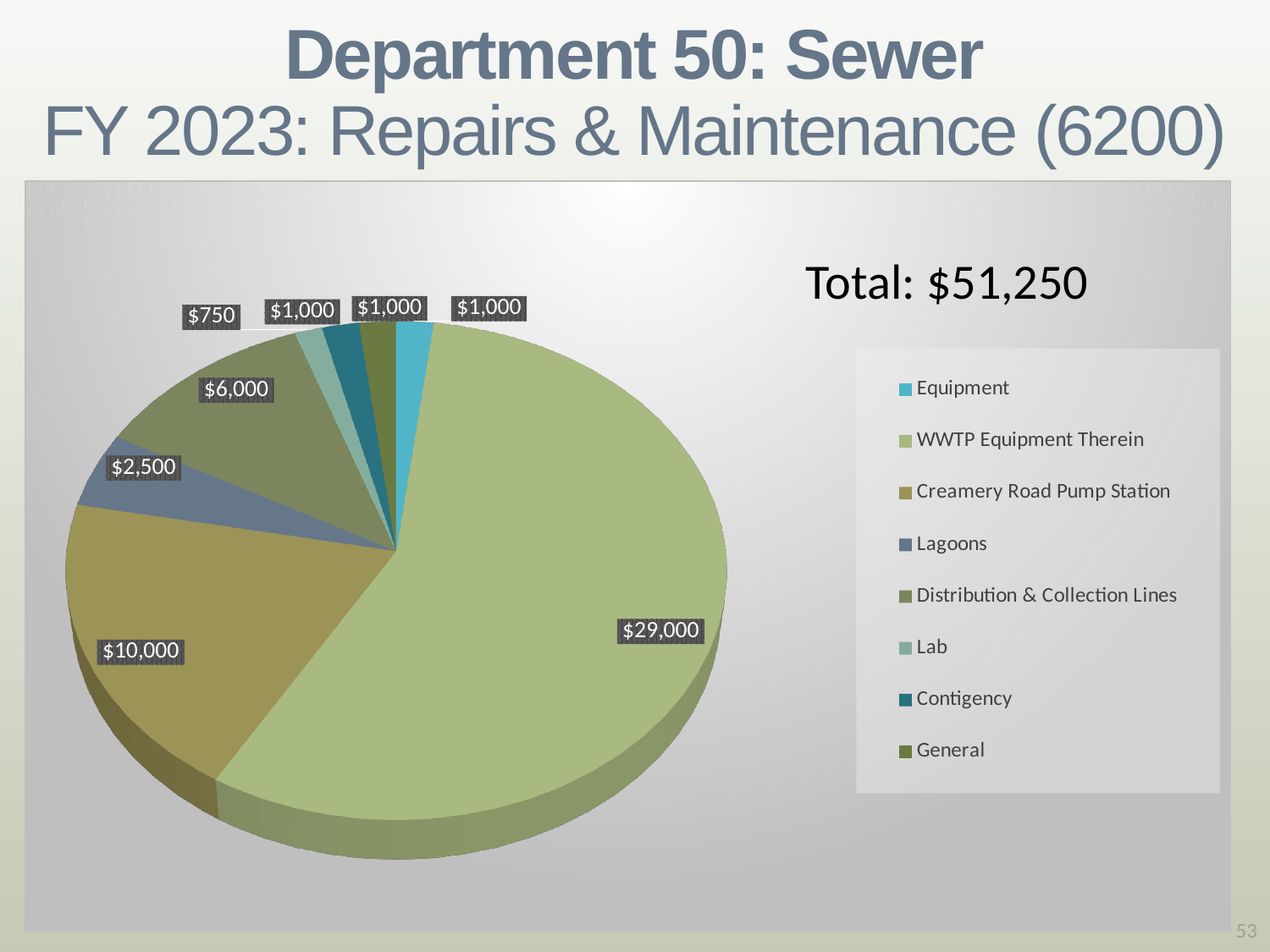

# Department 50: Sewer FY 2023: Repairs & Maintenance (6200)

[unsupported chart]

Total: $51,250
53